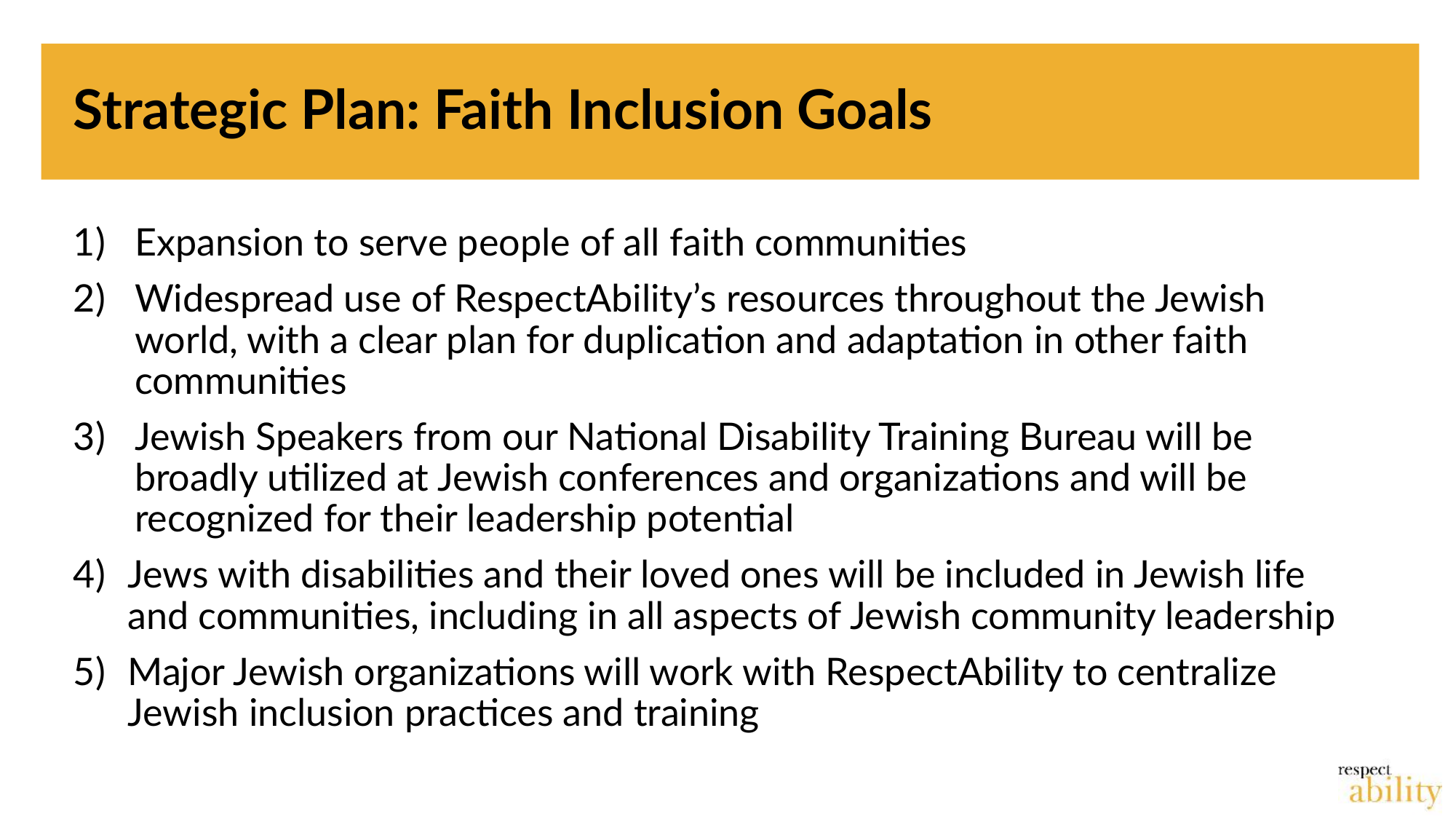

# Strategic Plan: Faith Inclusion Goals
Expansion to serve people of all faith communities
Widespread use of RespectAbility’s resources throughout the Jewish world, with a clear plan for duplication and adaptation in other faith communities
Jewish Speakers from our National Disability Training Bureau will be broadly utilized at Jewish conferences and organizations and will be recognized for their leadership potential
Jews with disabilities and their loved ones will be included in Jewish life and communities, including in all aspects of Jewish community leadership
Major Jewish organizations will work with RespectAbility to centralize Jewish inclusion practices and training